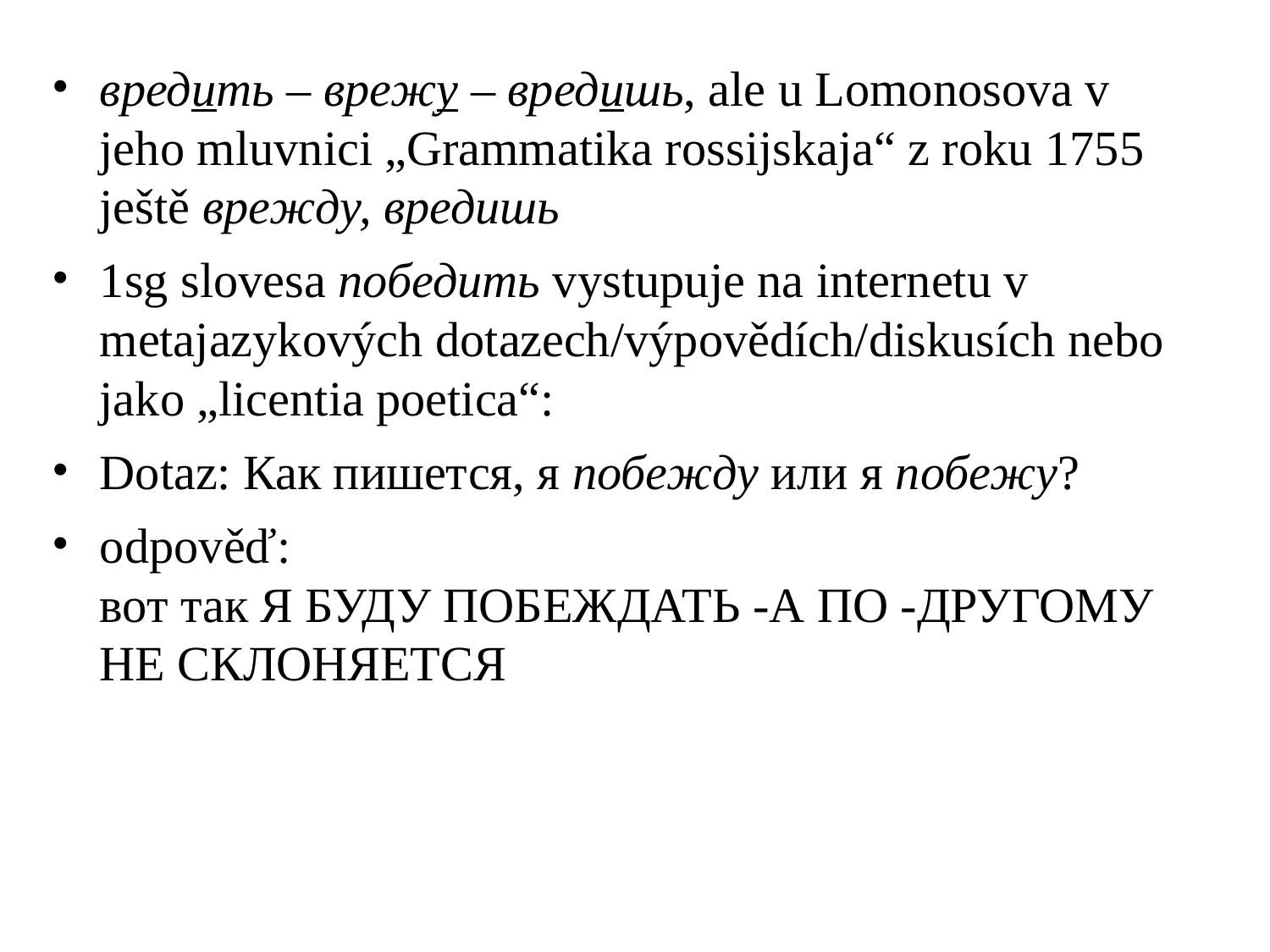

# вредить – врежу – вредишь, ale u Lomonosova v jeho mluvnici „Grammatika rossijskaja“ z roku 1755 ještě врежду, вредишь
1sg slovesa победить vystupuje na internetu v metajazykových dotazech/výpovědích/diskusích nebo jako „licentia poetica“:
Dotaz: Как пишется, я побежду или я побежу?
odpověď:
вот так Я БУДУ ПОБЕЖДАТЬ -А ПО -ДРУГОМУ НЕ СКЛОНЯЕТСЯ